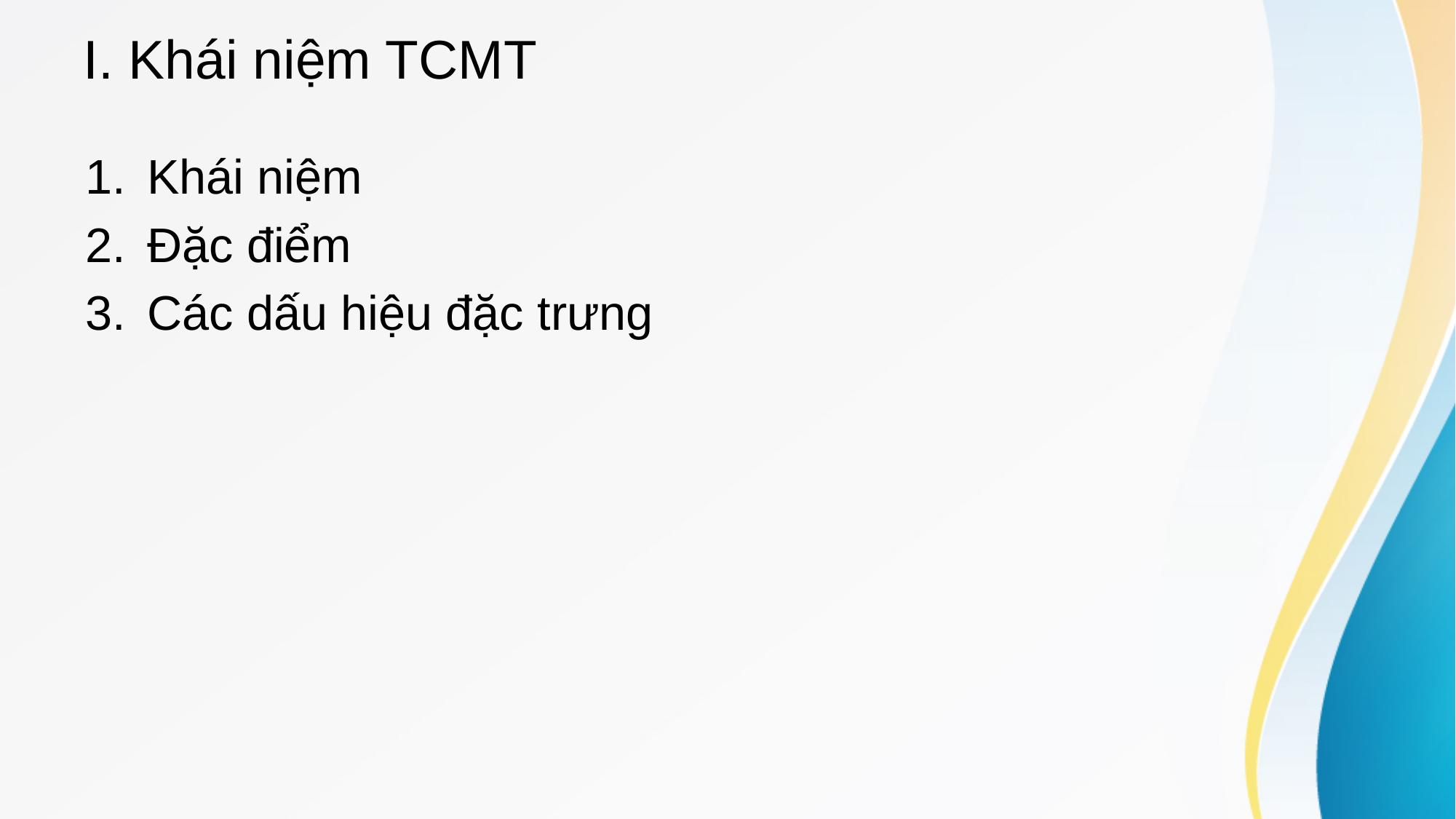

# I. Khái niệm TCMT
Khái niệm
Đặc điểm
Các dấu hiệu đặc trưng